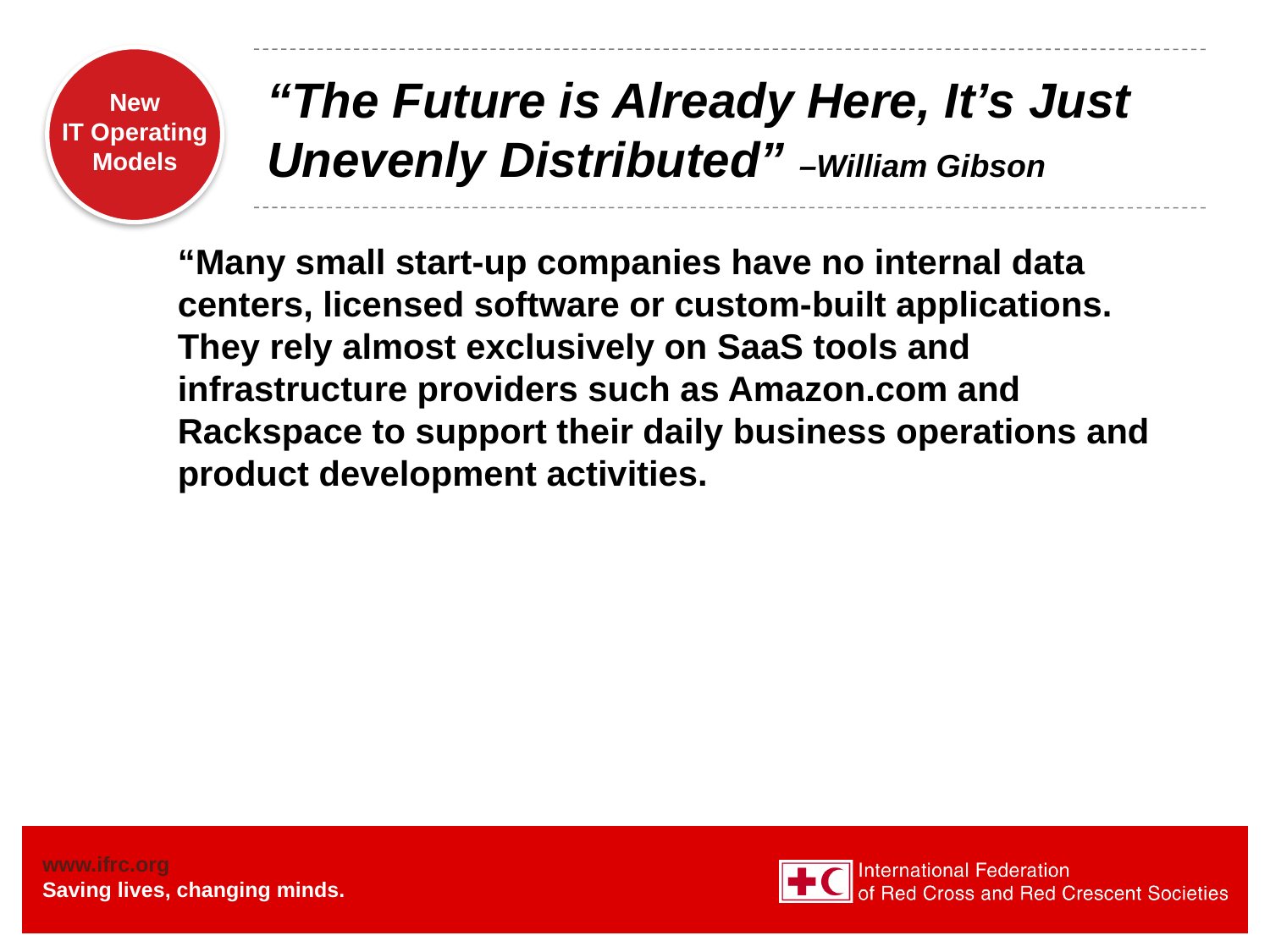

# “The Future is Already Here, It’s Just Unevenly Distributed” –William Gibson
“Many small start-up companies have no internal data centers, licensed software or custom-built applications. They rely almost exclusively on SaaS tools and infrastructure providers such as Amazon.com and Rackspace to support their daily business operations and product development activities.